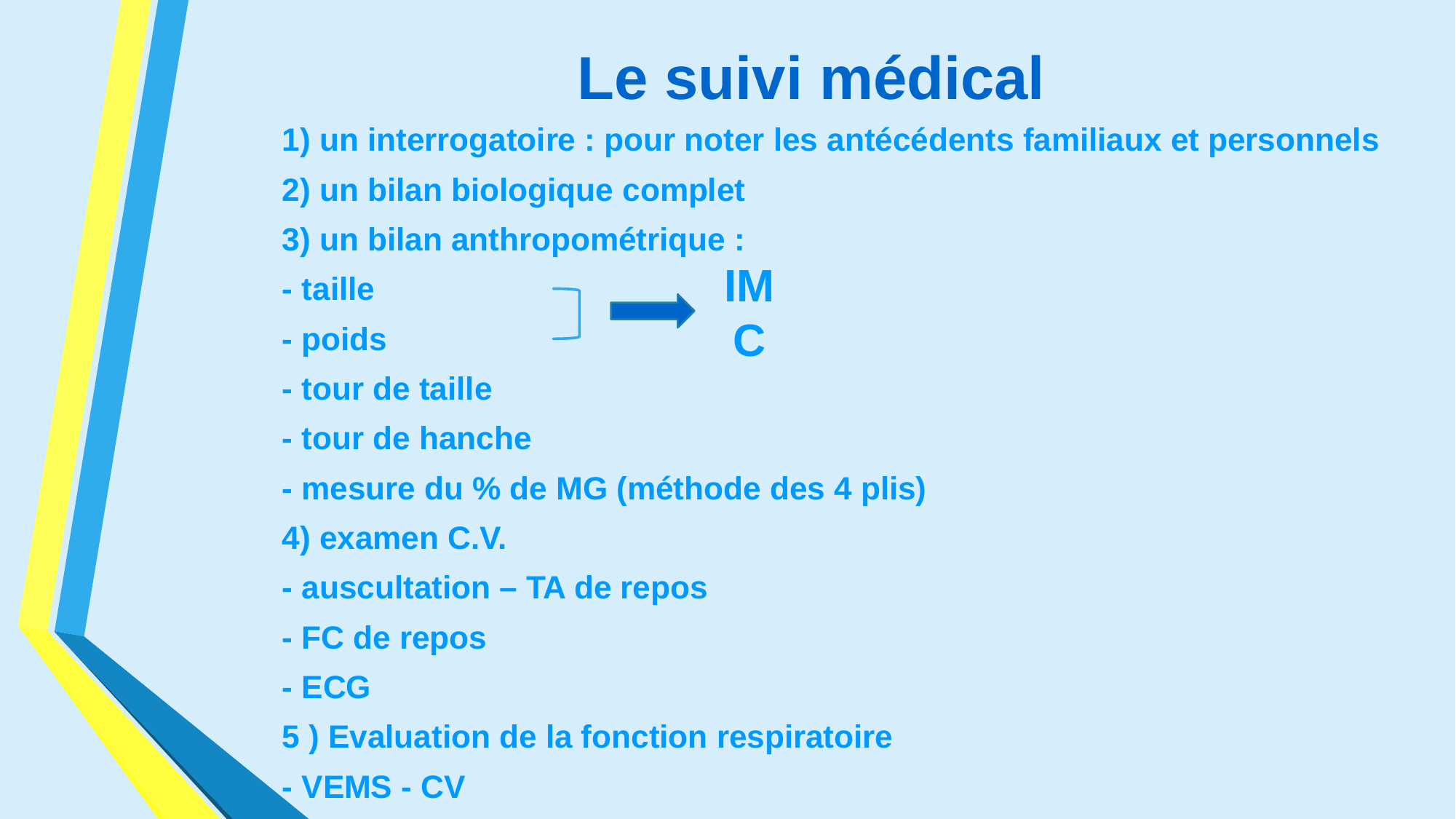

Le suivi médical
		1) un interrogatoire : pour noter les antécédents familiaux et personnels
		2) un bilan biologique complet
		3) un bilan anthropométrique :
				- taille
				- poids
				- tour de taille
				- tour de hanche
				- mesure du % de MG (méthode des 4 plis)
		4) examen C.V.
				- auscultation – TA de repos
				- FC de repos
				- ECG
		5 ) Evaluation de la fonction respiratoire
				- VEMS - CV
IMC